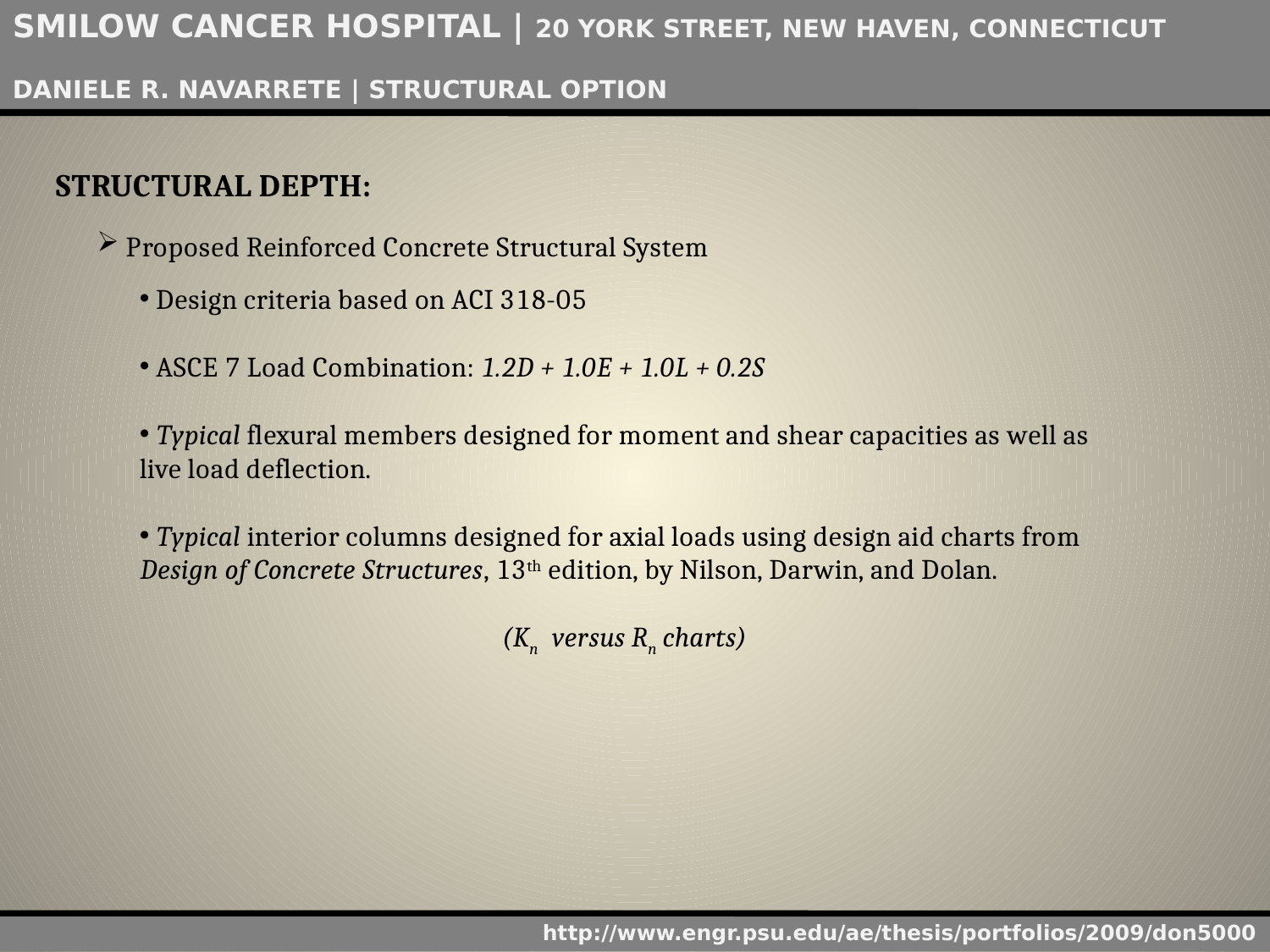

SMILOW CANCER HOSPITAL | 20 YORK STREET, NEW HAVEN, CONNECTICUT

DANIELE R. NAVARRETE | STRUCTURAL OPTION
STRUCTURAL DEPTH:
 Proposed Reinforced Concrete Structural System

 Design criteria based on ACI 318-05

 ASCE 7 Load Combination: 1.2D + 1.0E + 1.0L + 0.2S

 Typical flexural members designed for moment and shear capacities as well as live load deflection.

 Typical interior columns designed for axial loads using design aid charts from Design of Concrete Structures, 13th edition, by Nilson, Darwin, and Dolan.

(Kn   versus Rn charts)
http://www.engr.psu.edu/ae/thesis/portfolios/2009/don5000